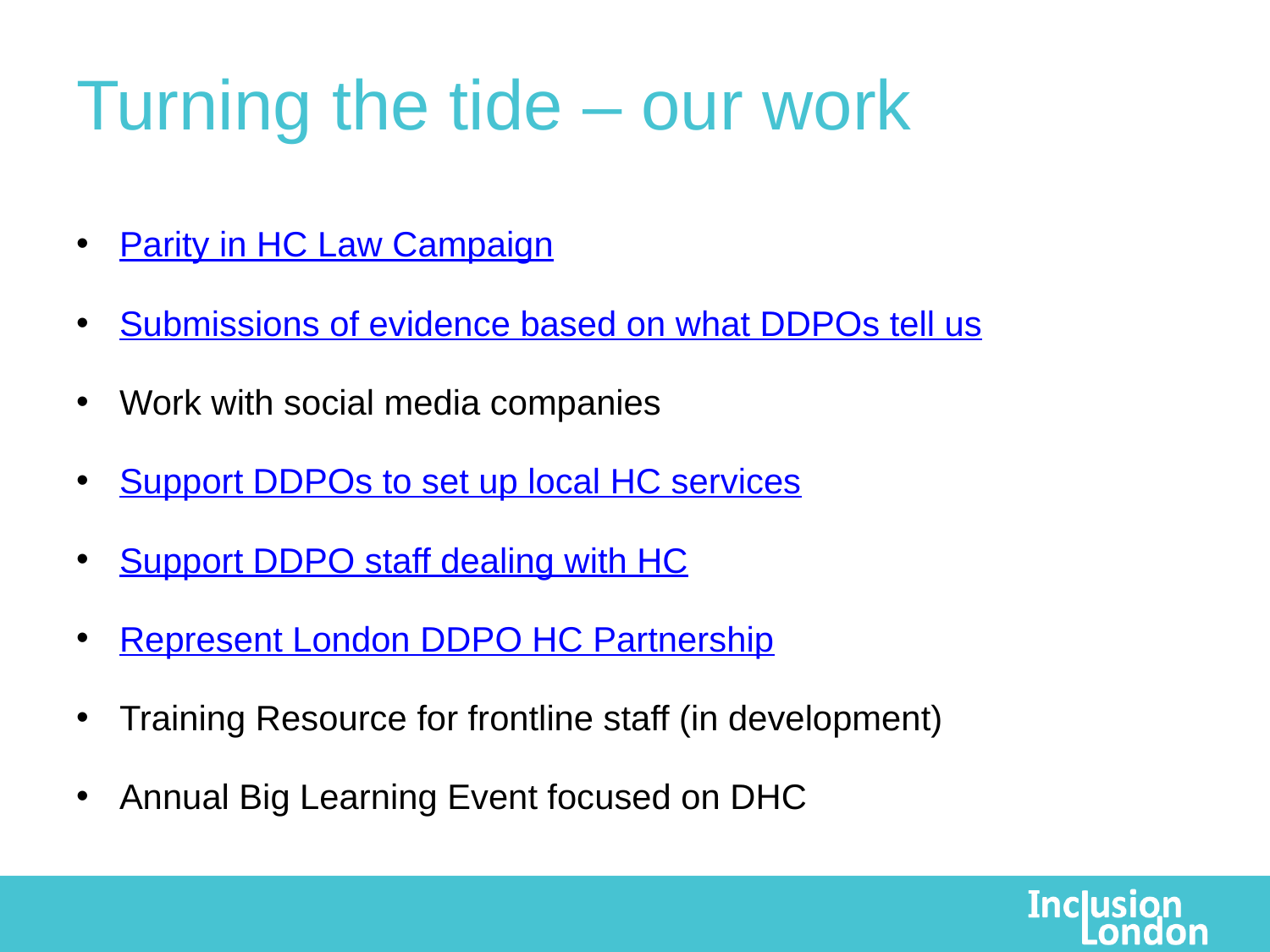

# Turning the tide – our work
Parity in HC Law Campaign
Submissions of evidence based on what DDPOs tell us
Work with social media companies
Support DDPOs to set up local HC services
Support DDPO staff dealing with HC
Represent London DDPO HC Partnership
Training Resource for frontline staff (in development)
Annual Big Learning Event focused on DHC